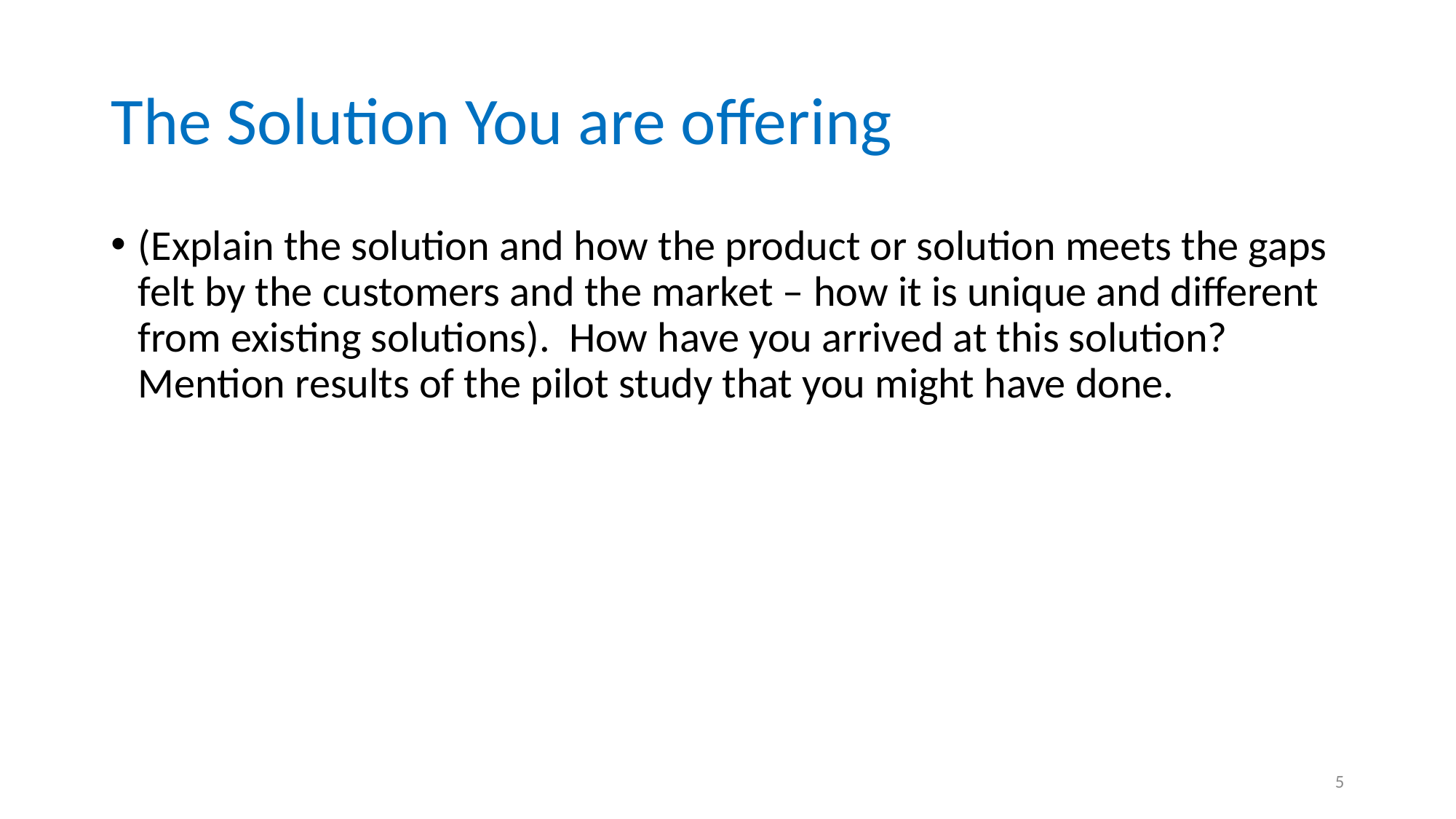

# The Solution You are offering
(Explain the solution and how the product or solution meets the gaps felt by the customers and the market – how it is unique and different from existing solutions).  How have you arrived at this solution?  Mention results of the pilot study that you might have done.
5